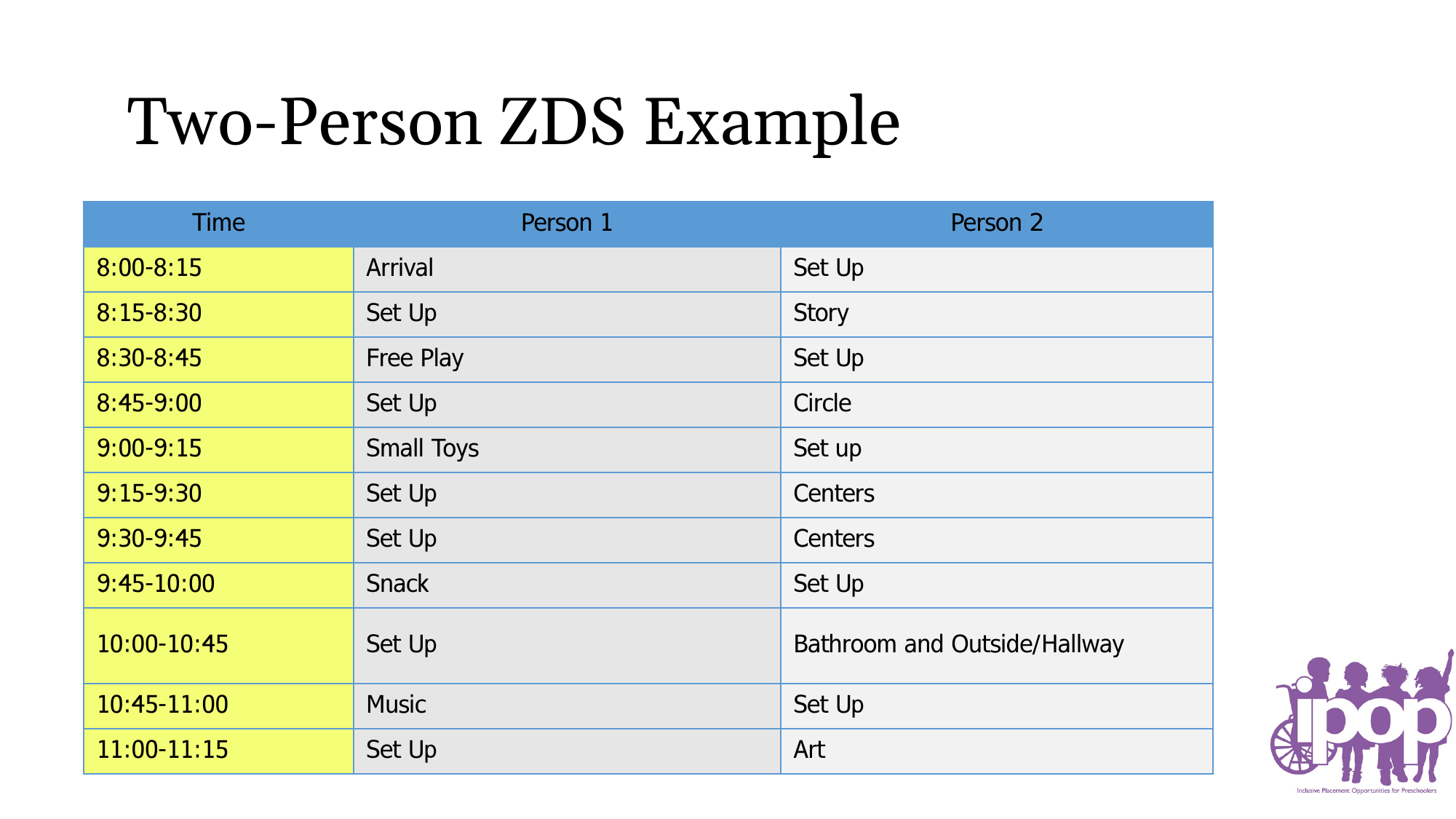

# Two-Person ZDS Example
| Time | Person 1 | Person 2 |
| --- | --- | --- |
| 8:00-8:15 | Arrival | Set Up |
| 8:15-8:30 | Set Up | Story |
| 8:30-8:45 | Free Play | Set Up |
| 8:45-9:00 | Set Up | Circle |
| 9:00-9:15 | Small Toys | Set up |
| 9:15-9:30 | Set Up | Centers |
| 9:30-9:45 | Set Up | Centers |
| 9:45-10:00 | Snack | Set Up |
| 10:00-10:45 | Set Up | Bathroom and Outside/Hallway |
| 10:45-11:00 | Music | Set Up |
| 11:00-11:15 | Set Up | Art |